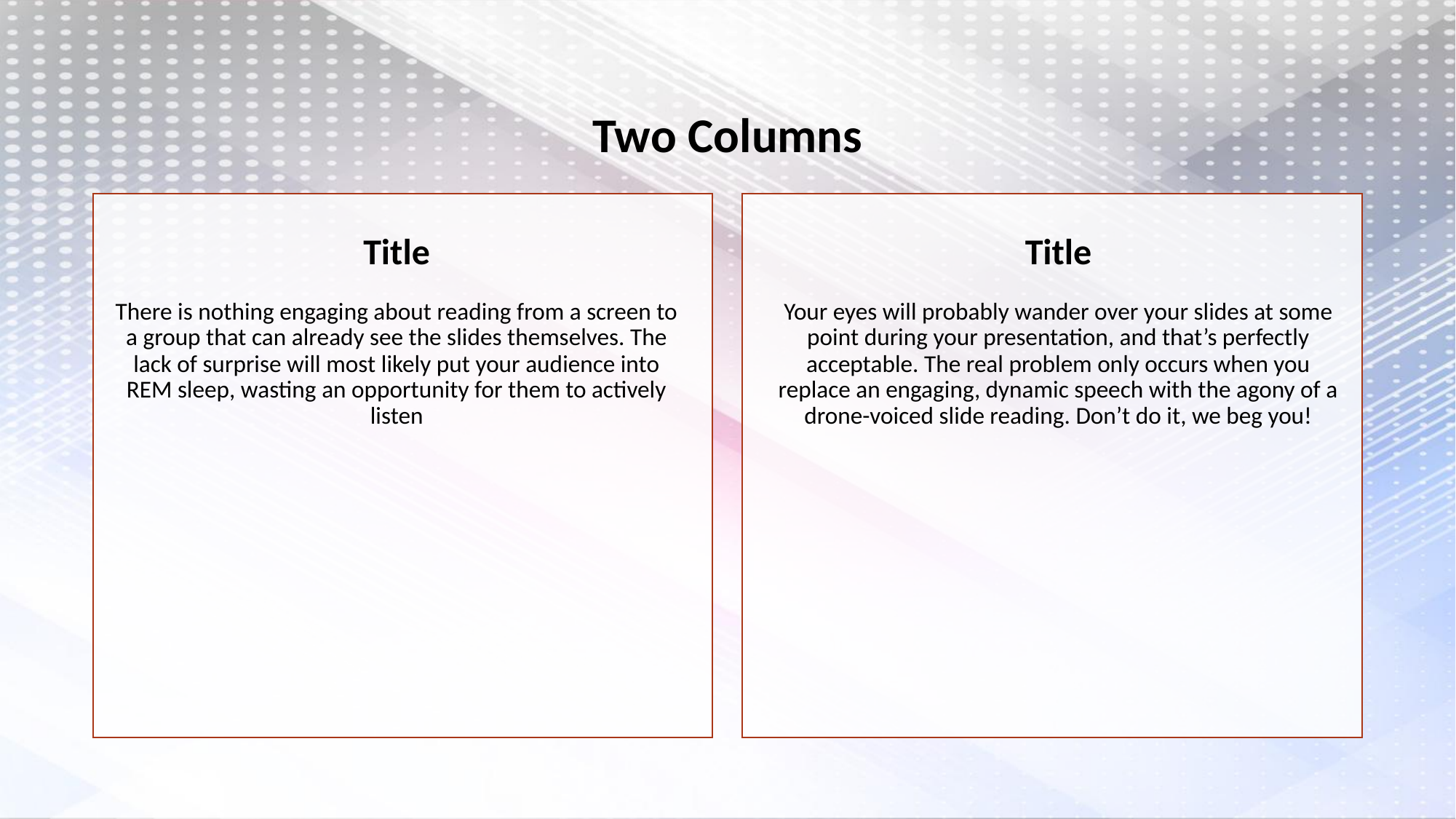

Two Columns

Title
Title
Your eyes will probably wander over your slides at some point during your presentation, and that’s perfectly acceptable. The real problem only occurs when you replace an engaging, dynamic speech with the agony of a drone-voiced slide reading. Don’t do it, we beg you!
There is nothing engaging about reading from a screen to a group that can already see the slides themselves. The lack of surprise will most likely put your audience into REM sleep, wasting an opportunity for them to actively listen